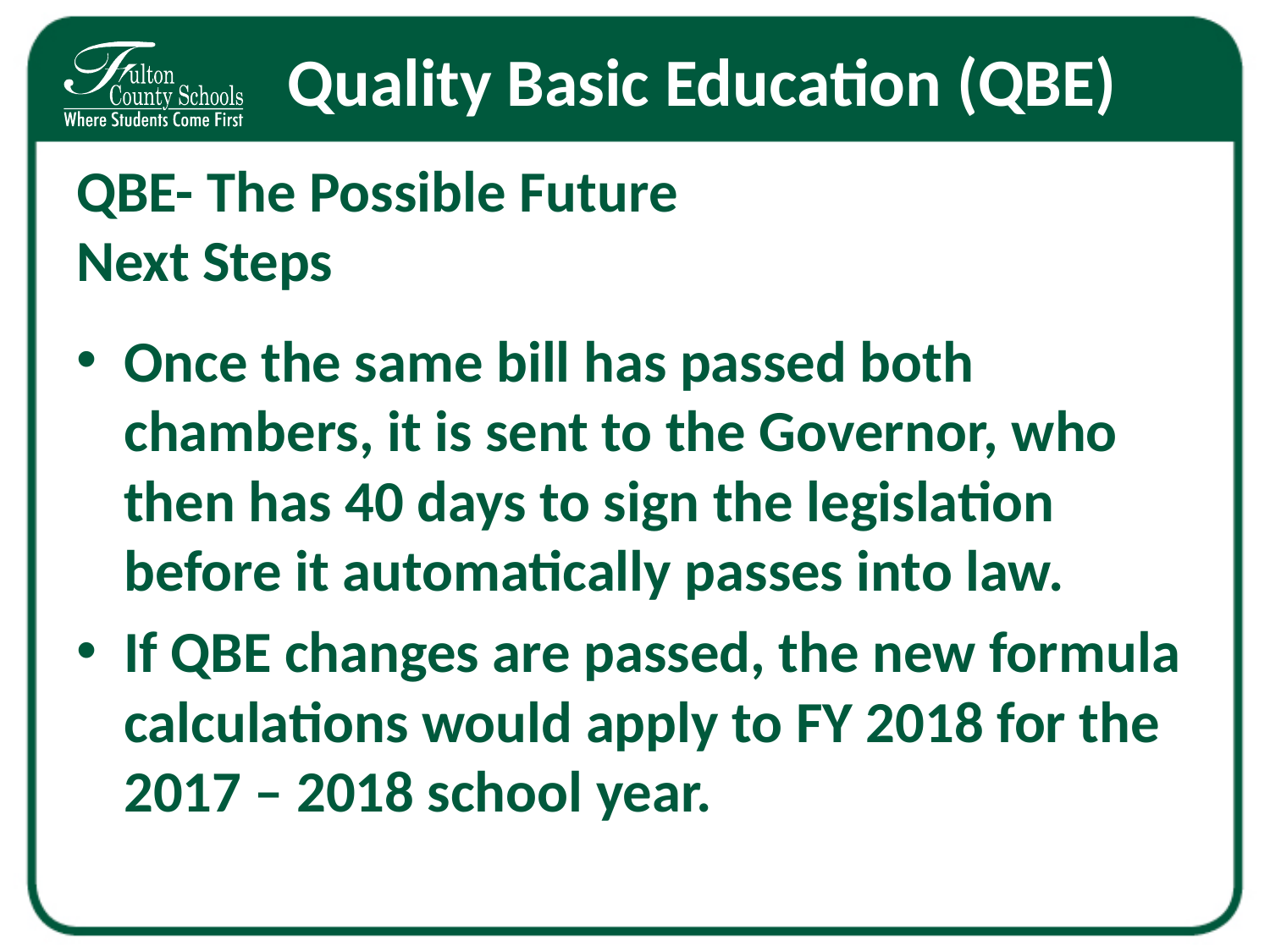

# Quality Basic Education (QBE)
QBE- The Possible Future
Next Steps
Once the same bill has passed both chambers, it is sent to the Governor, who then has 40 days to sign the legislation before it automatically passes into law.
If QBE changes are passed, the new formula calculations would apply to FY 2018 for the 2017 – 2018 school year.